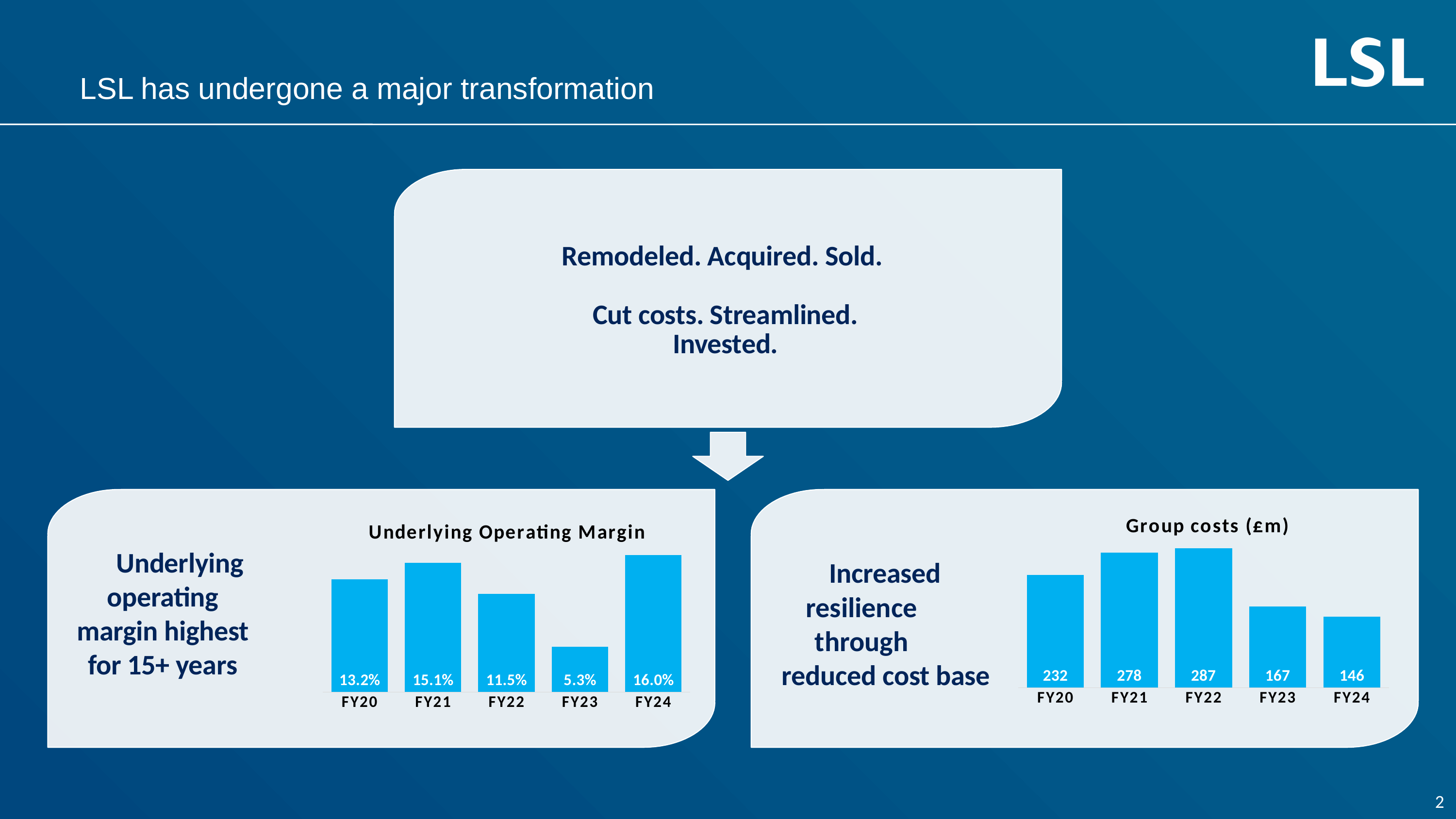

# LSL has undergone a major transformation

Remodeled. Acquired. Sold.

Cut costs. Streamlined. Invested.

### Chart: Underlying Operating Margin

| Category | Operating Margin |
|---|---|
| FY20 | 0.132 |
| FY21 | 0.151 |
| FY22 | 0.115 |
| FY23 | 0.053 |
| FY24 | 0.16 |

### Chart: Group costs (£m)

| Category | Costs |
|---|---|
| FY20 | 232.0 |
| FY21 | 278.0 |
| FY22 | 287.0 |
| FY23 | 167.0 |
| FY24 | 146.0 |
Underlying
operating margin highest for 15+ years
Increased
resilience through
reduced cost base
2